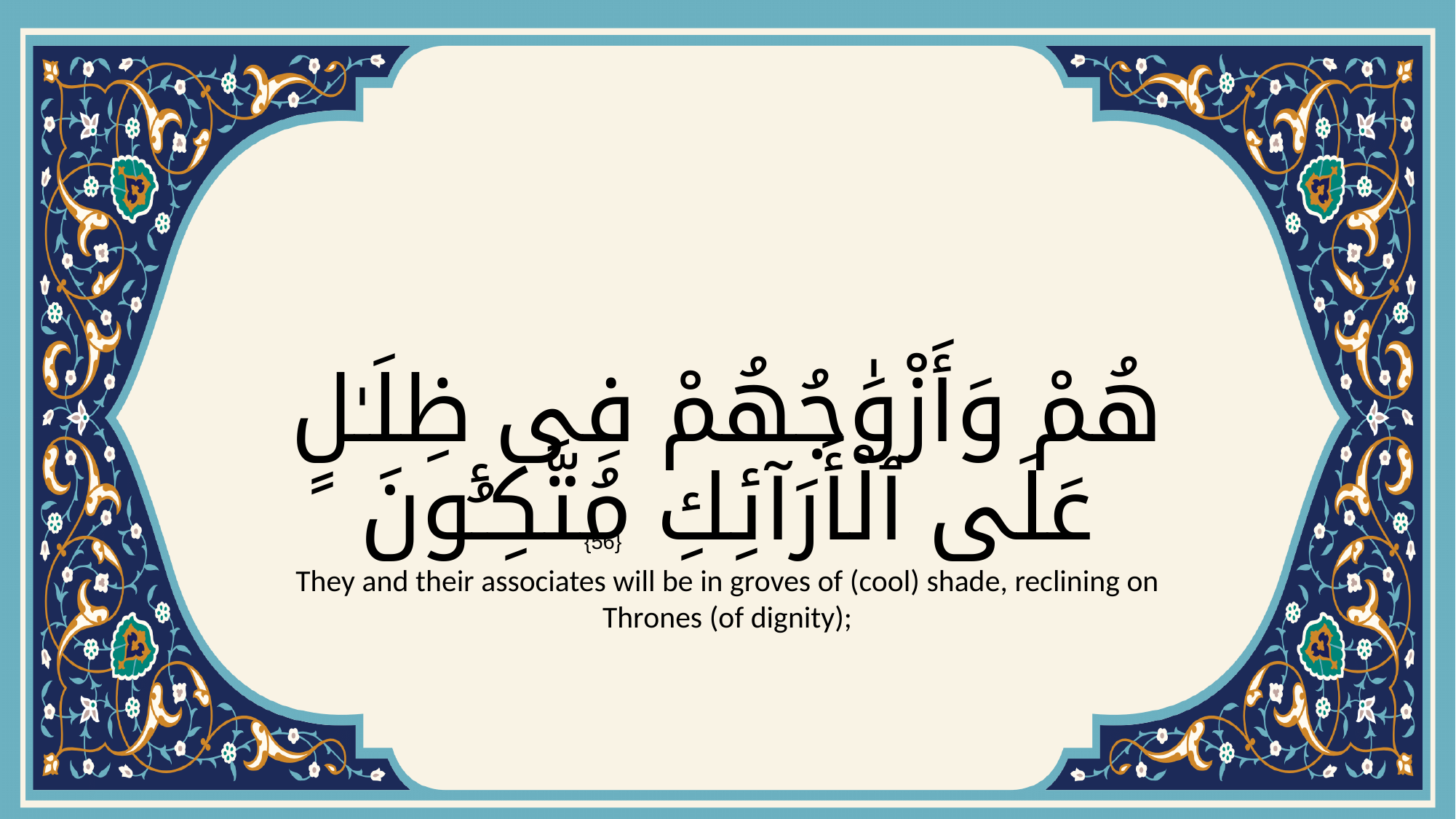

# هُمْ وَأَزْوَٰجُهُمْ فِى ظِلَـٰلٍ عَلَى ٱلْأَرَآئِكِ مُتَّكِـُٔونَ
{56}
They and their associates will be in groves of (cool) shade, reclining on Thrones (of dignity);